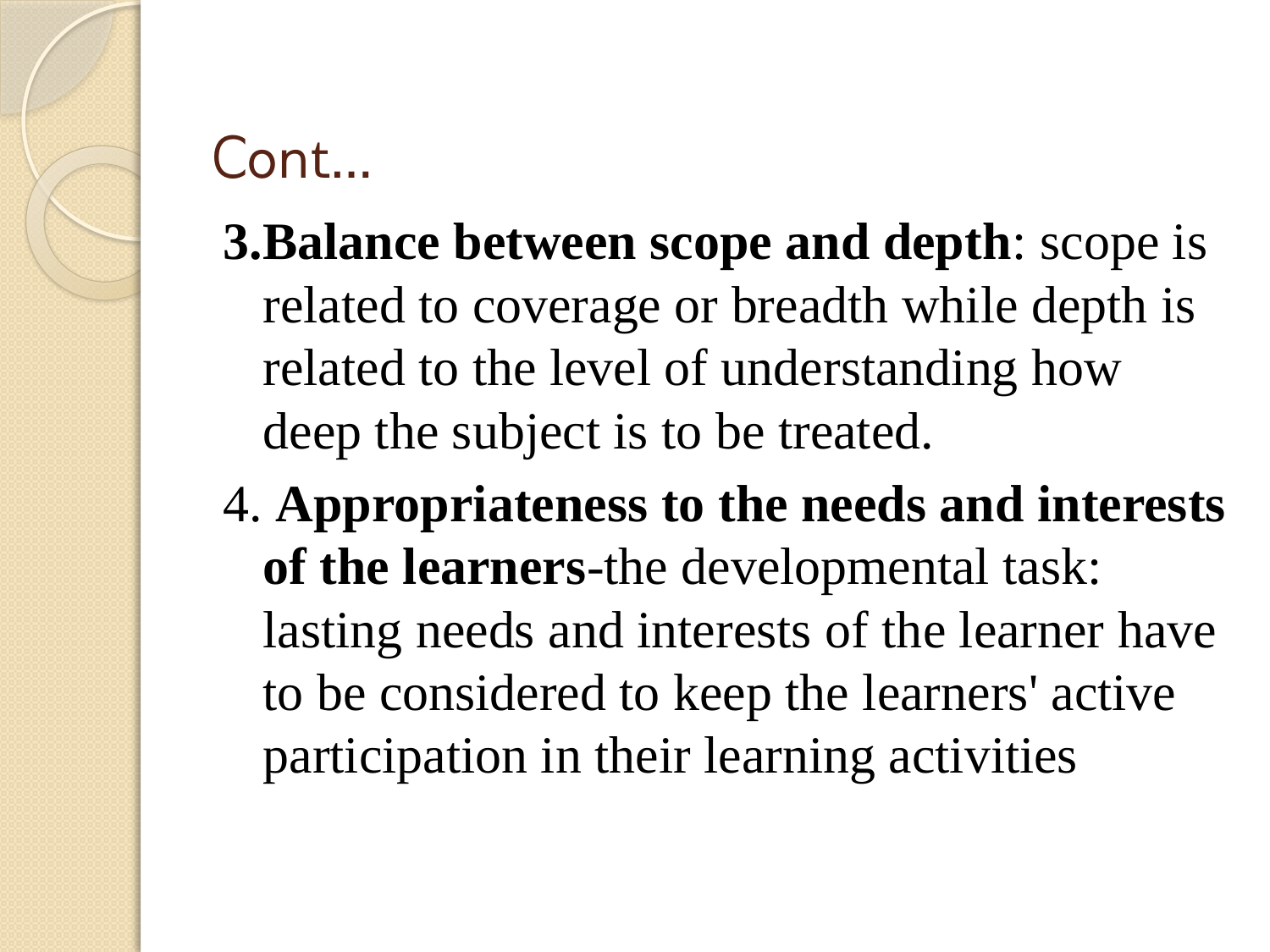

# Cont…
3.Balance between scope and depth: scope is related to coverage or breadth while depth is related to the level of understanding how deep the subject is to be treated.
4. Appropriateness to the needs and interests of the learners-the developmental task: lasting needs and interests of the learner have to be considered to keep the learners' active participation in their learning activities